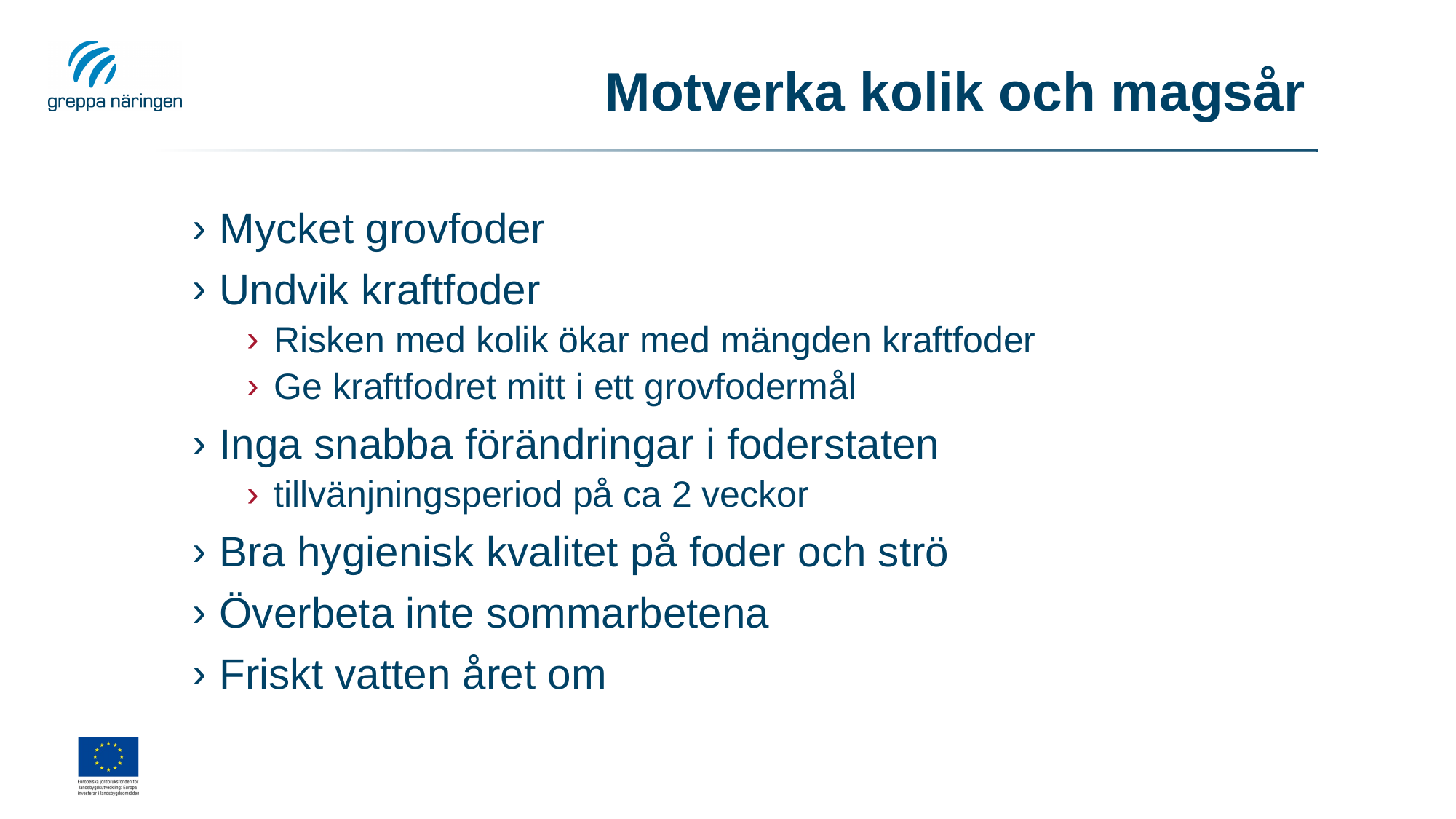

# Motverka kolik och magsår
Mycket grovfoder
Undvik kraftfoder
Risken med kolik ökar med mängden kraftfoder
Ge kraftfodret mitt i ett grovfodermål
Inga snabba förändringar i foderstaten
tillvänjningsperiod på ca 2 veckor
Bra hygienisk kvalitet på foder och strö
Överbeta inte sommarbetena
Friskt vatten året om